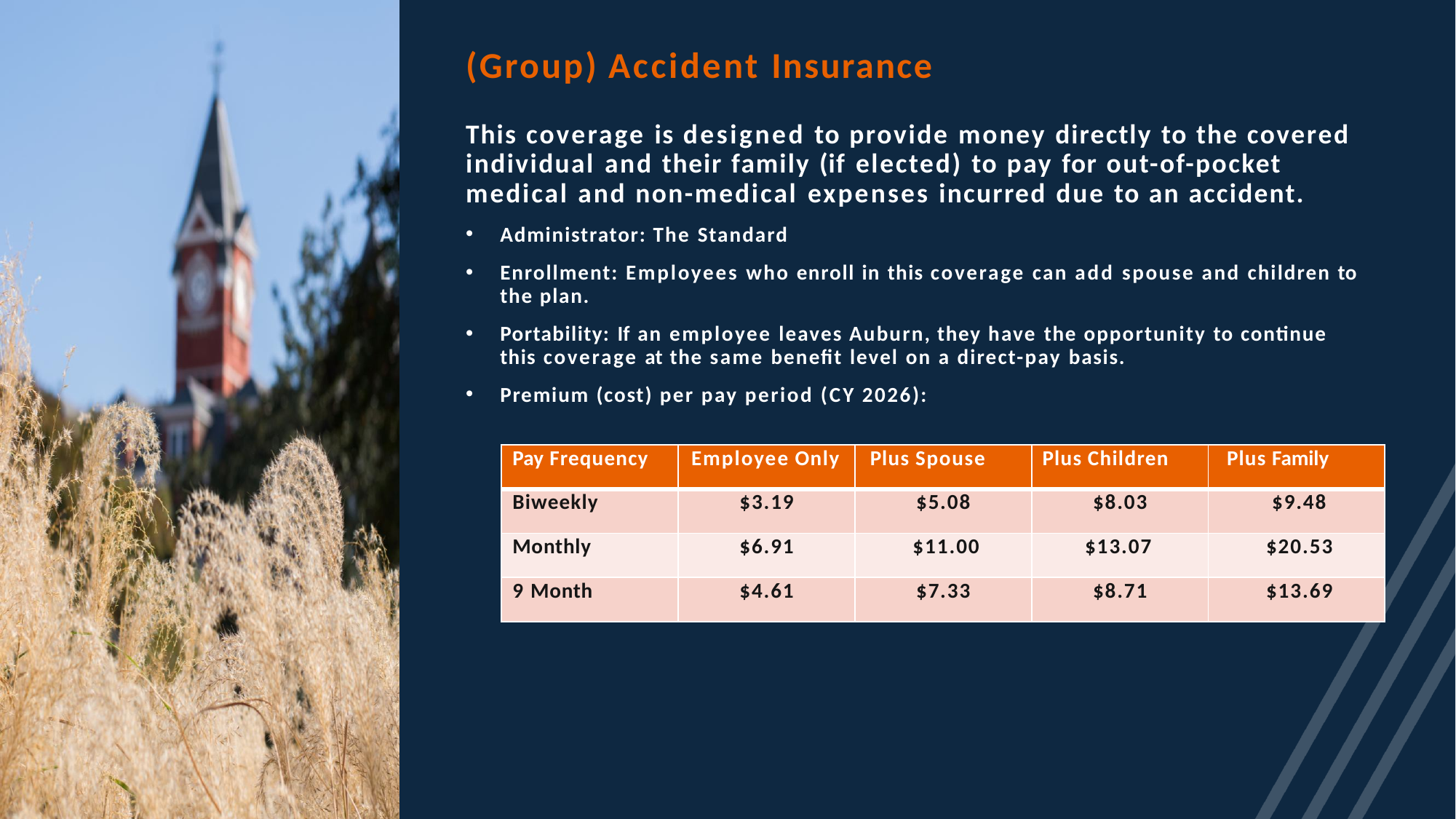

# (Group) Accident Insurance
This coverage is designed to provide money directly to the covered individual and their family (if elected) to pay for out-of-pocket medical and non-medical expenses incurred due to an accident.
Administrator: The Standard
Enrollment: Employees who enroll in this coverage can add spouse and children to the plan.
Portability: If an employee leaves Auburn, they have the opportunity to continue this coverage at the same benefit level on a direct-pay basis.
Premium (cost) per pay period (CY 2026):
| Pay Frequency | Employee Only | Plus Spouse | Plus Children | Plus Family |
| --- | --- | --- | --- | --- |
| Biweekly | $3.19 | $5.08 | $8.03 | $9.48 |
| Monthly | $6.91 | $11.00 | $13.07 | $20.53 |
| 9 Month | $4.61 | $7.33 | $8.71 | $13.69 |